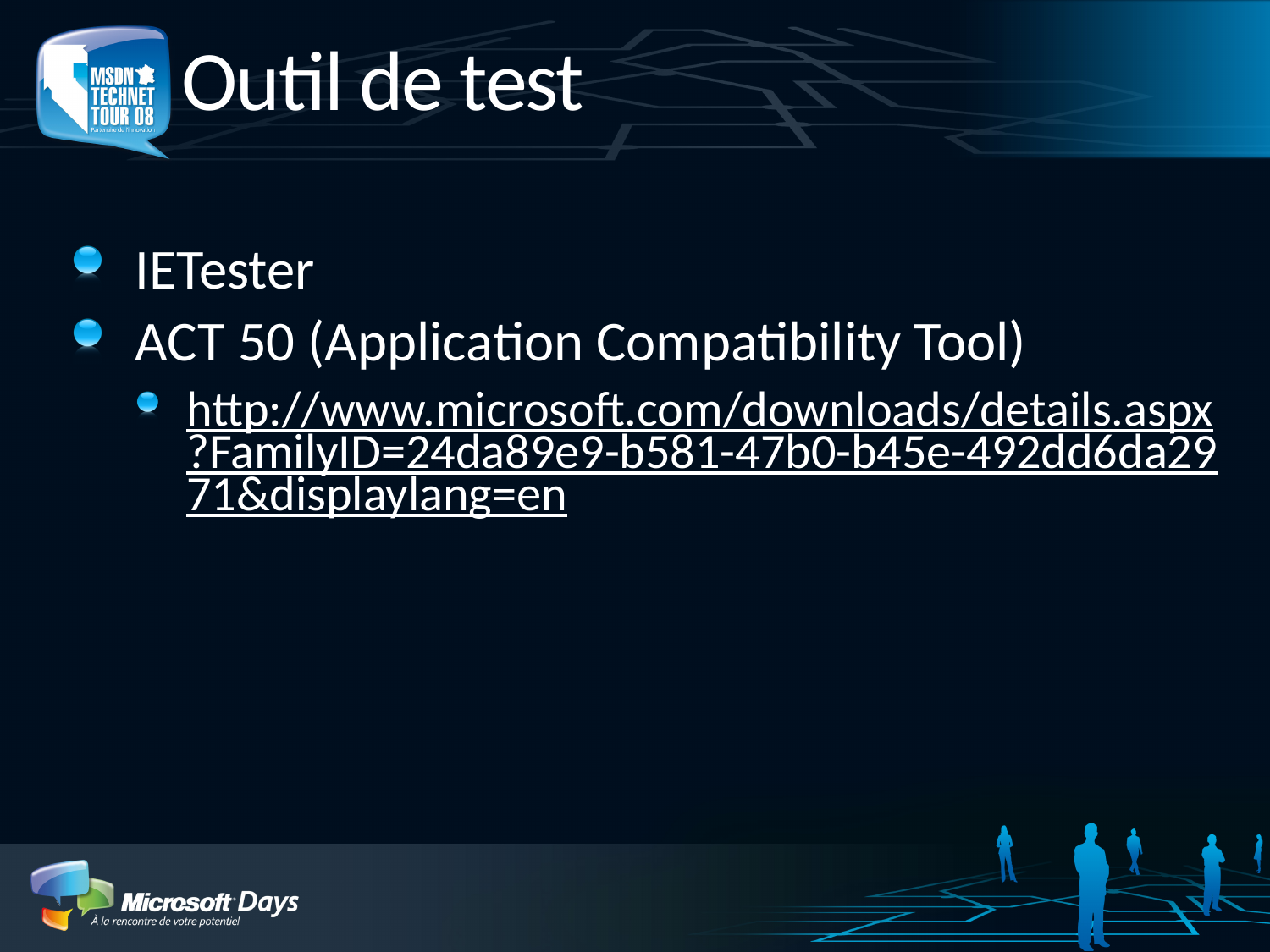

# Outil de test
IETester
ACT 50 (Application Compatibility Tool)
http://www.microsoft.com/downloads/details.aspx?FamilyID=24da89e9-b581-47b0-b45e-492dd6da2971&displaylang=en